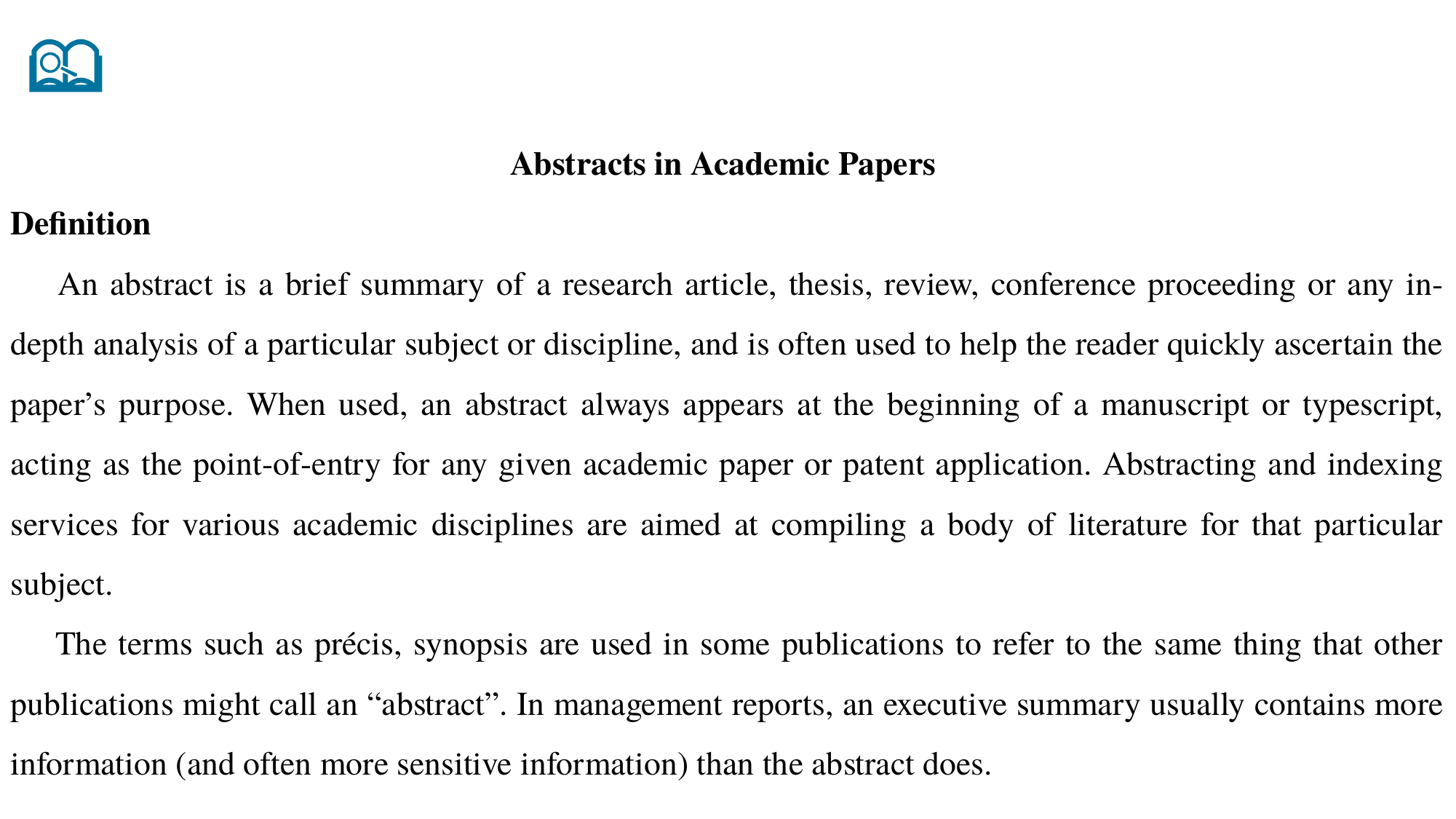

Abstracts in Academic Papers
Definition
    An abstract is a brief summary of a research article, thesis, review, conference proceeding or any in-depth analysis of a particular subject or discipline, and is often used to help the reader quickly ascertain the paper’s purpose. When used, an abstract always appears at the beginning of a manuscript or typescript, acting as the point-of-entry for any given academic paper or patent application. Abstracting and indexing services for various academic disciplines are aimed at compiling a body of literature for that particular subject.
    The terms such as précis, synopsis are used in some publications to refer to the same thing that other publications might call an “abstract”. In management reports, an executive summary usually contains more information (and often more sensitive information) than the abstract does.